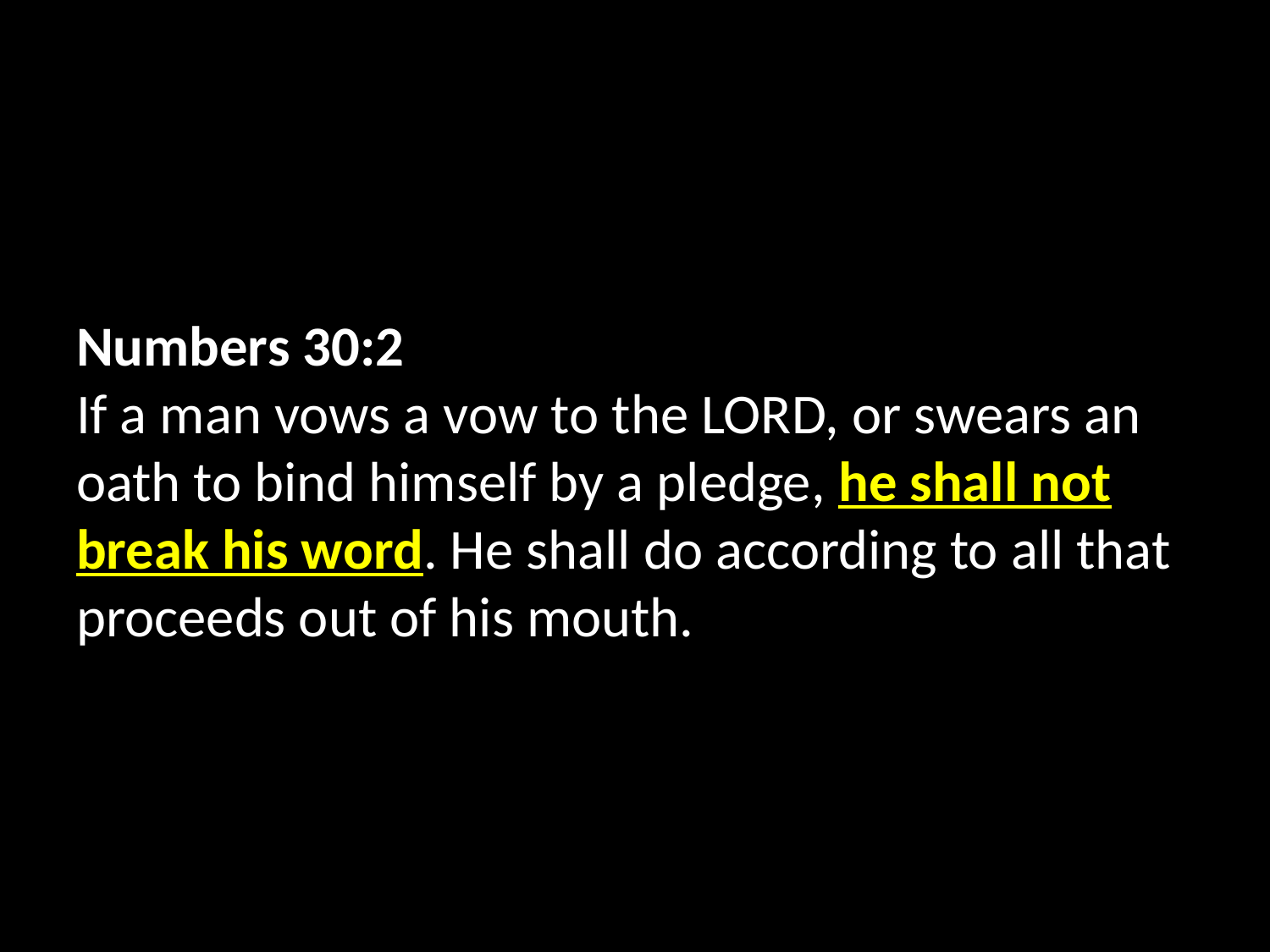

Numbers 30:2
If a man vows a vow to the LORD, or swears an oath to bind himself by a pledge, he shall not break his word. He shall do according to all that proceeds out of his mouth.